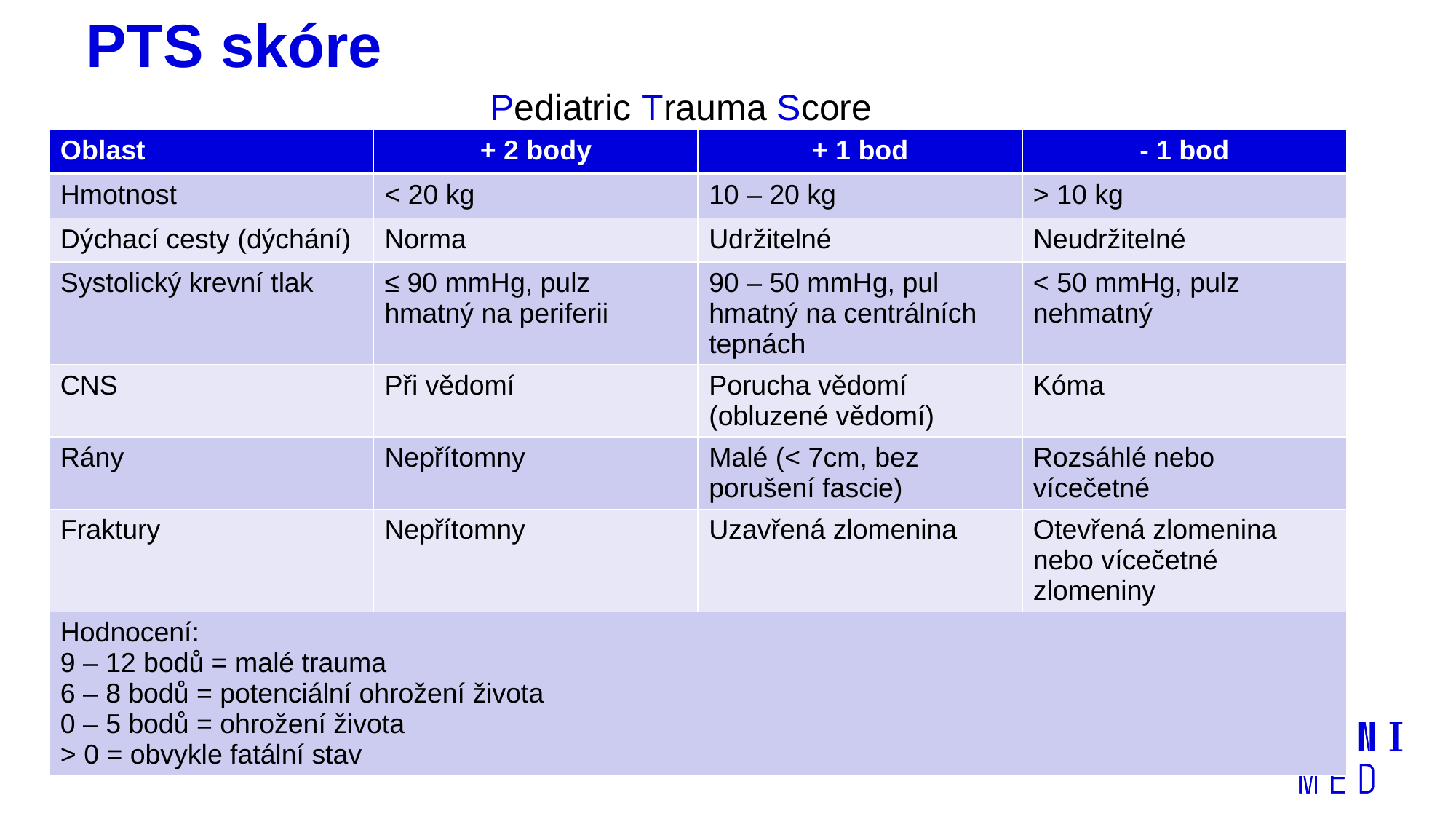

# PTS skóre
Pediatric Trauma Score
| Oblast | + 2 body | + 1 bod | - 1 bod |
| --- | --- | --- | --- |
| Hmotnost | < 20 kg | 10 – 20 kg | > 10 kg |
| Dýchací cesty (dýchání) | Norma | Udržitelné | Neudržitelné |
| Systolický krevní tlak | ≤ 90 mmHg, pulz hmatný na periferii | 90 – 50 mmHg, pul hmatný na centrálních tepnách | < 50 mmHg, pulz nehmatný |
| CNS | Při vědomí | Porucha vědomí (obluzené vědomí) | Kóma |
| Rány | Nepřítomny | Malé (< 7cm, bez porušení fascie) | Rozsáhlé nebo vícečetné |
| Fraktury | Nepřítomny | Uzavřená zlomenina | Otevřená zlomenina nebo vícečetné zlomeniny |
| Hodnocení: 9 – 12 bodů = malé trauma 6 – 8 bodů = potenciální ohrožení života 0 – 5 bodů = ohrožení života > 0 = obvykle fatální stav |  |  |  |
29
Lékařská fakulta Masarykovy univerzity, Ústav zdravotnických věd